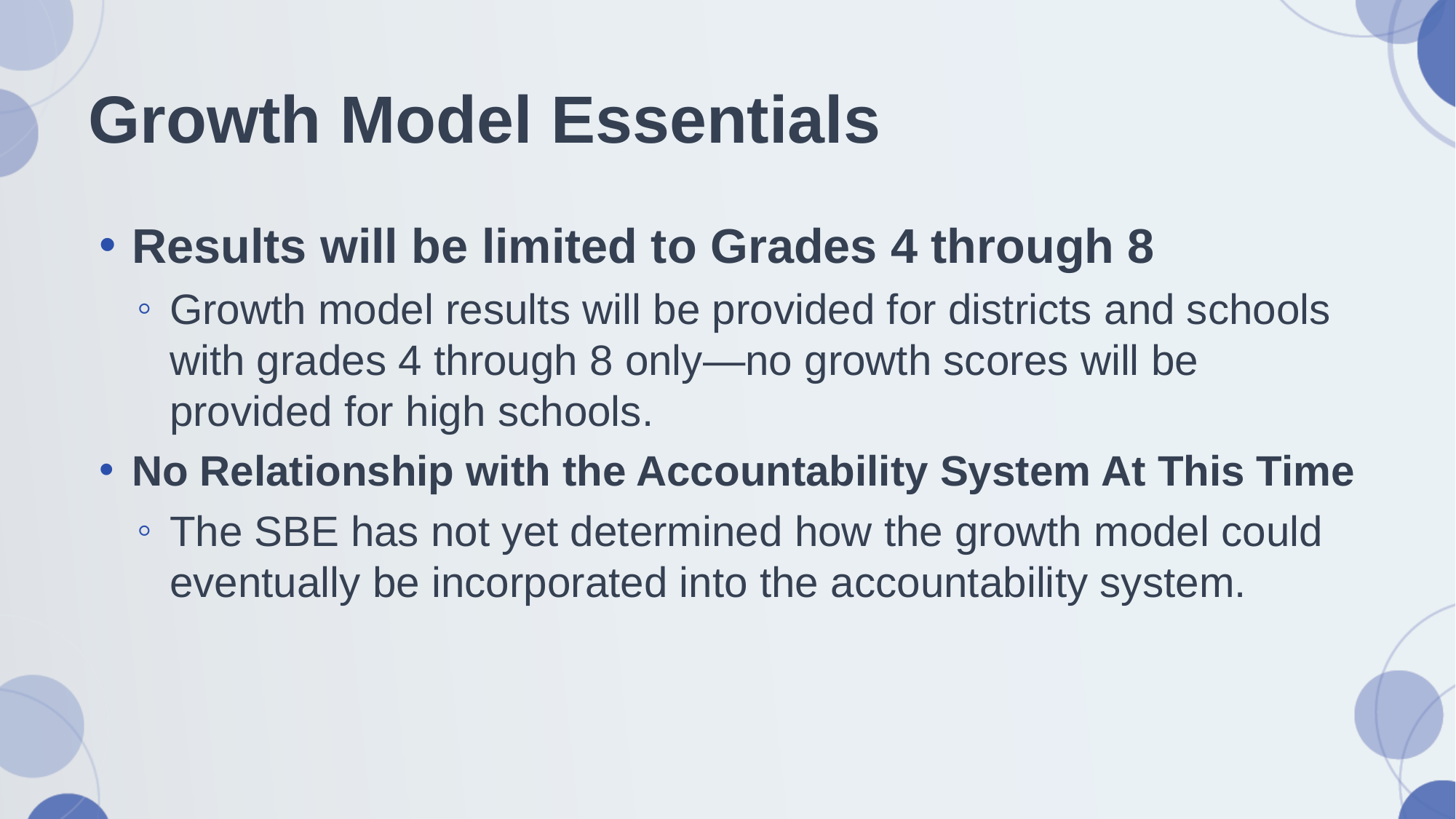

# Growth Model Essentials
Results will be limited to Grades 4 through 8
Growth model results will be provided for districts and schools with grades 4 through 8 only—no growth scores will be provided for high schools.
No Relationship with the Accountability System At This Time
The SBE has not yet determined how the growth model could eventually be incorporated into the accountability system.